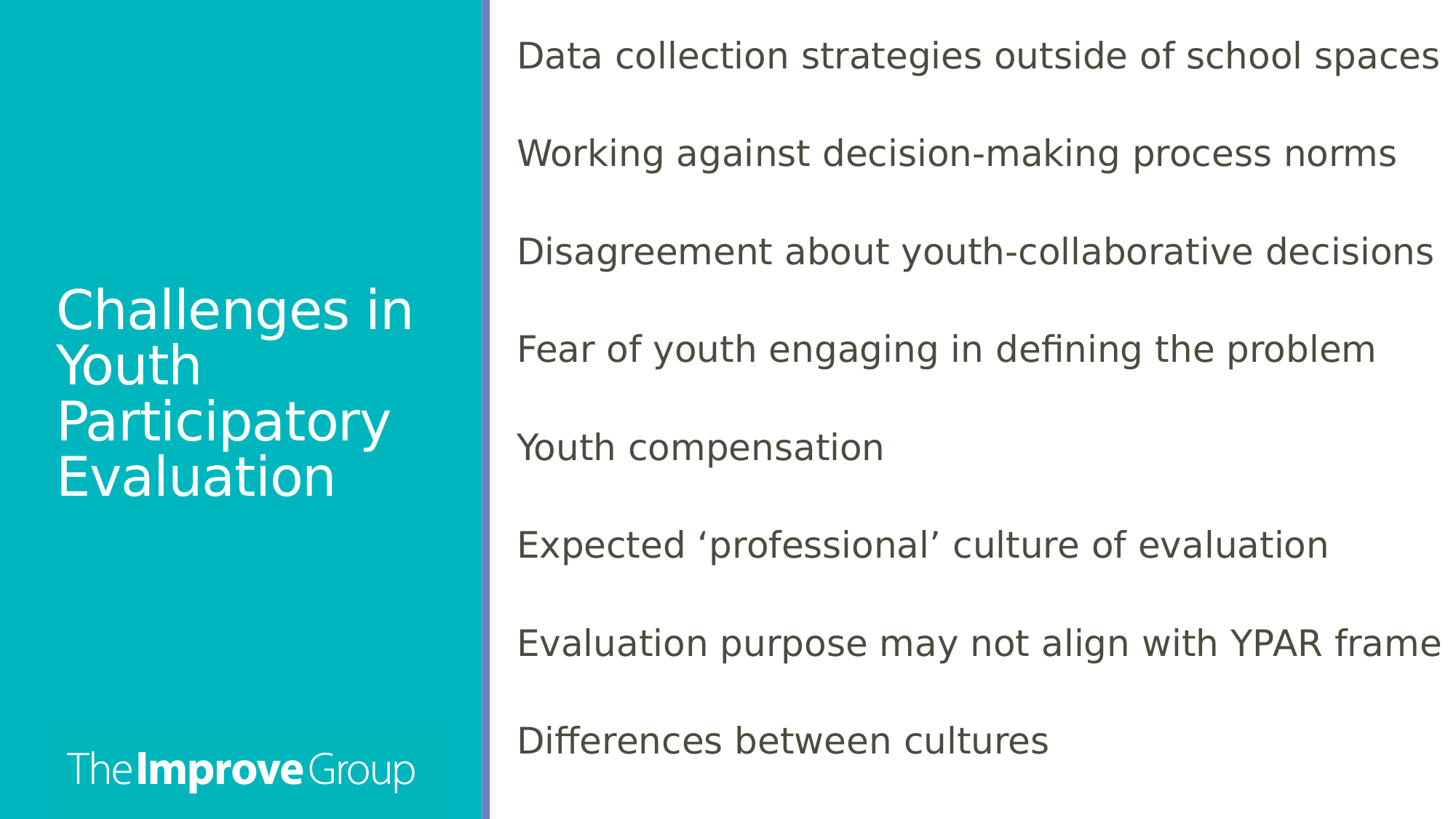

Data collection strategies outside of school spaces
Working against decision-making process norms
Disagreement about youth-collaborative decisions
Fear of youth engaging in defining the problem
Youth compensation
Expected ‘professional’ culture of evaluation
Evaluation purpose may not align with YPAR frame
Differences between cultures
# Challenges in Youth Participatory Evaluation